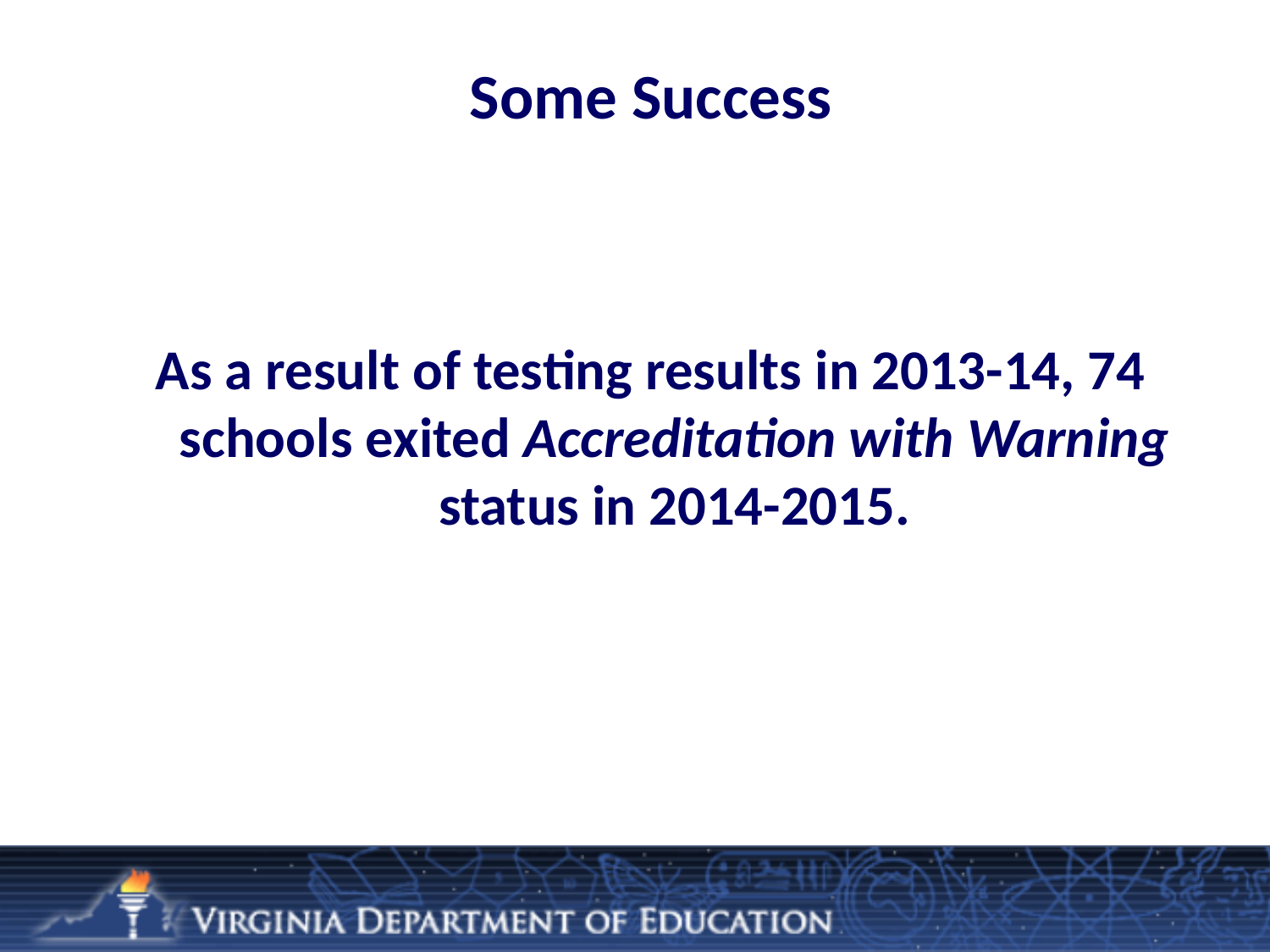

# Some Success

As a result of testing results in 2013-14, 74 schools exited Accreditation with Warning status in 2014-2015.